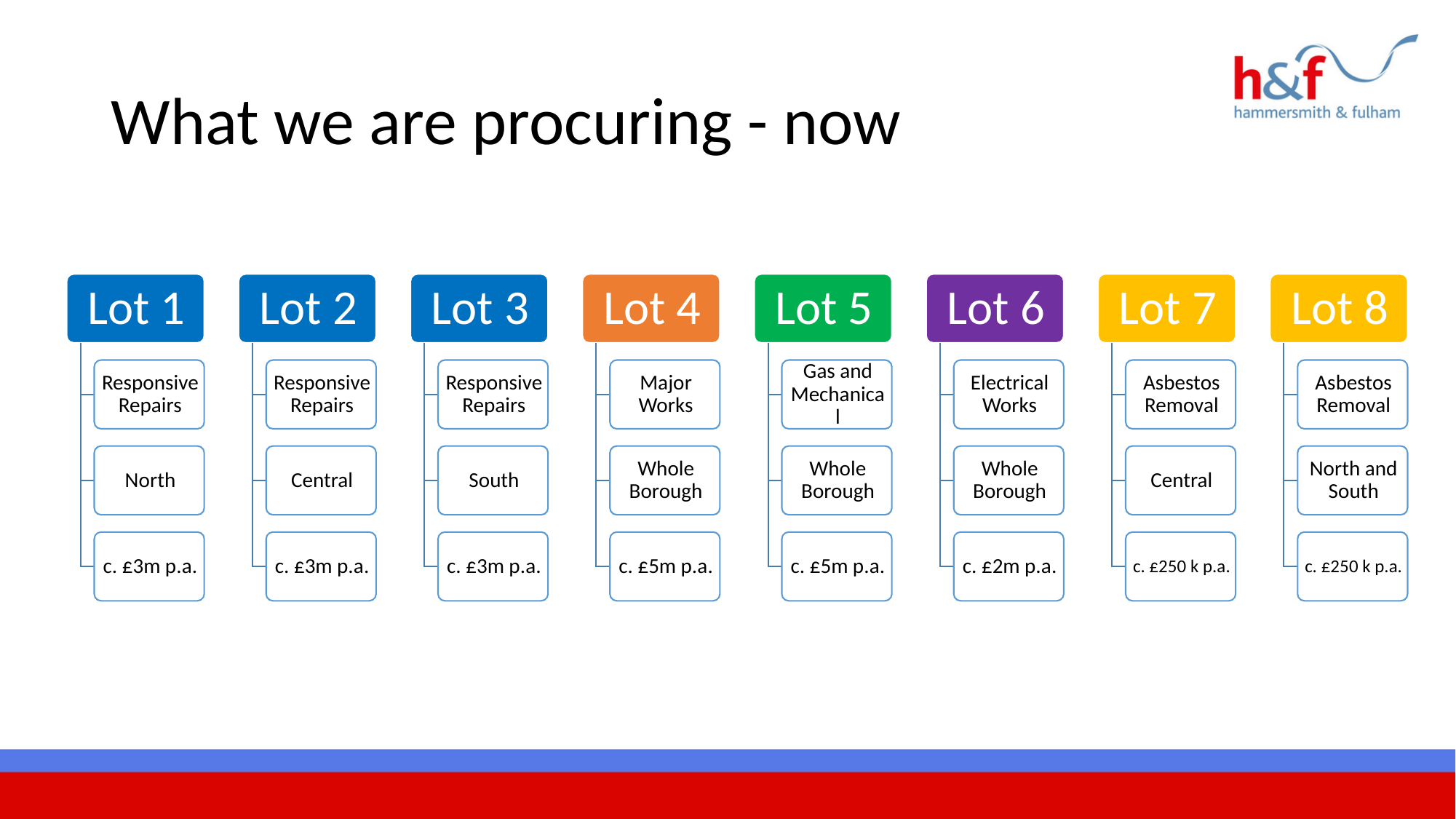

# What we are procuring - now
Lot 1
Responsive Repairs
North
c. £3m p.a.
Lot 2
Responsive Repairs
Central
c. £3m p.a.
Lot 3
Responsive Repairs
South
c. £3m p.a.
Lot 4
Major Works
Whole Borough
c. £5m p.a.
Lot 5
Gas and Mechanical
Whole Borough
c. £5m p.a.
Lot 6
Electrical Works
Whole Borough
c. £2m p.a.
Lot 7
Asbestos Removal
Central
c. £250 k p.a.
Lot 8
Asbestos Removal
North and South
c. £250 k p.a.